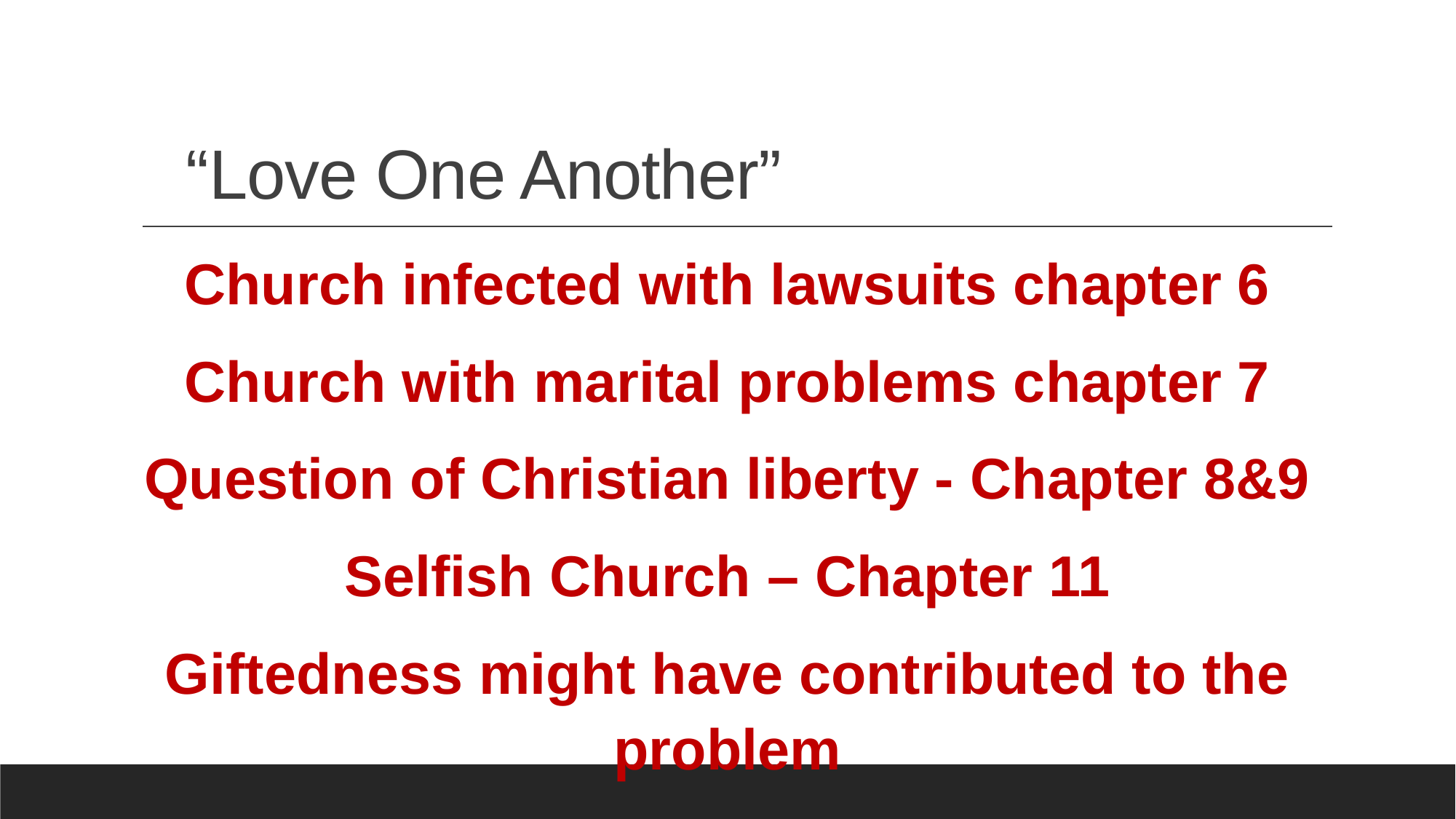

# “Love One Another”
Church infected with lawsuits chapter 6
Church with marital problems chapter 7
Question of Christian liberty - Chapter 8&9
Selfish Church – Chapter 11
Giftedness might have contributed to the problem